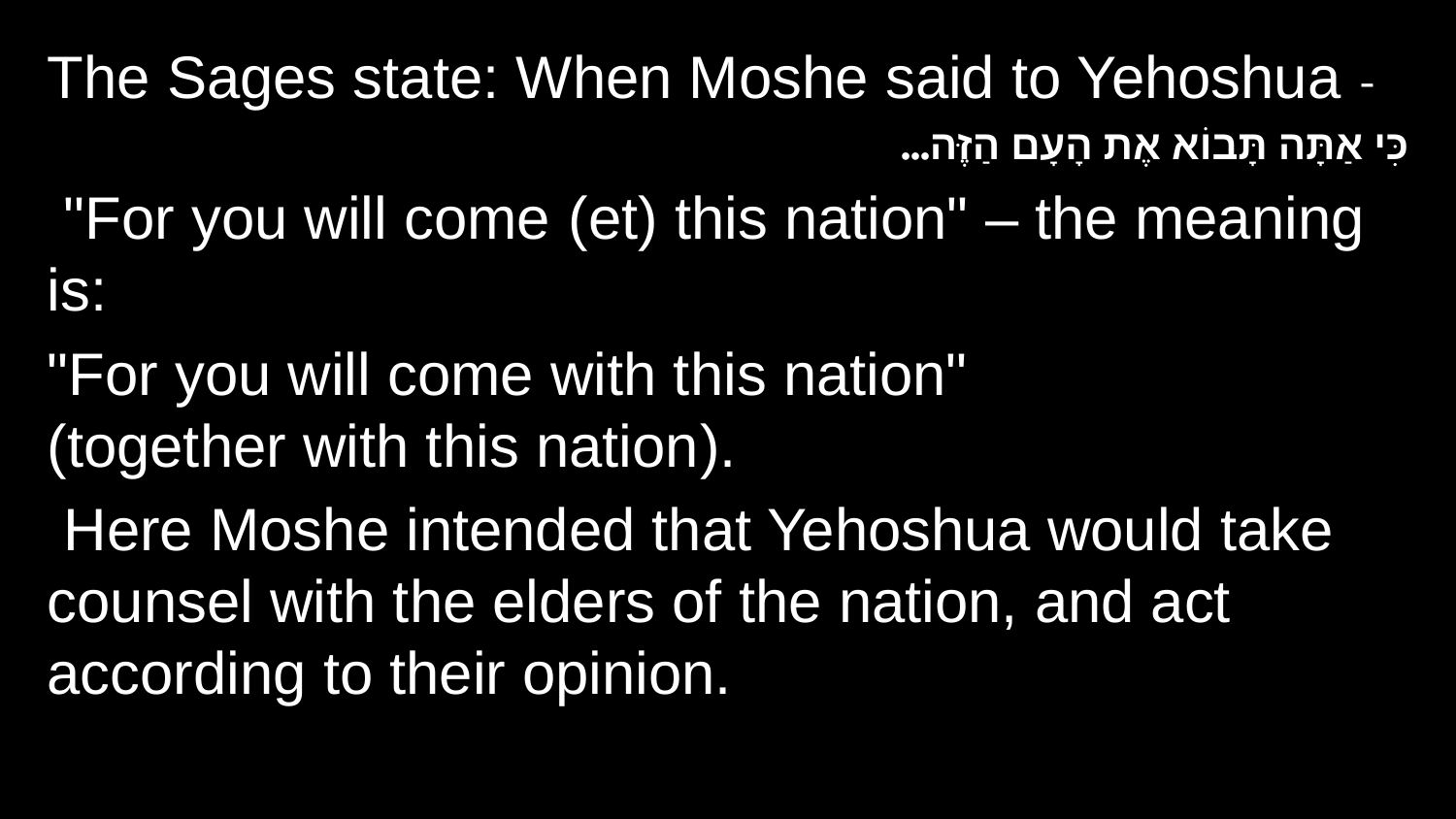

The Sages state: When Moshe said to Yehoshua -
...כִּי אַתָּה תָּבוֹא אֶת הָעָם הַזֶּה
 "For you will come (et) this nation" – the meaning is:
"For you will come with this nation" (together with this nation).
 Here Moshe intended that Yehoshua would take counsel with the elders of the nation, and act according to their opinion.